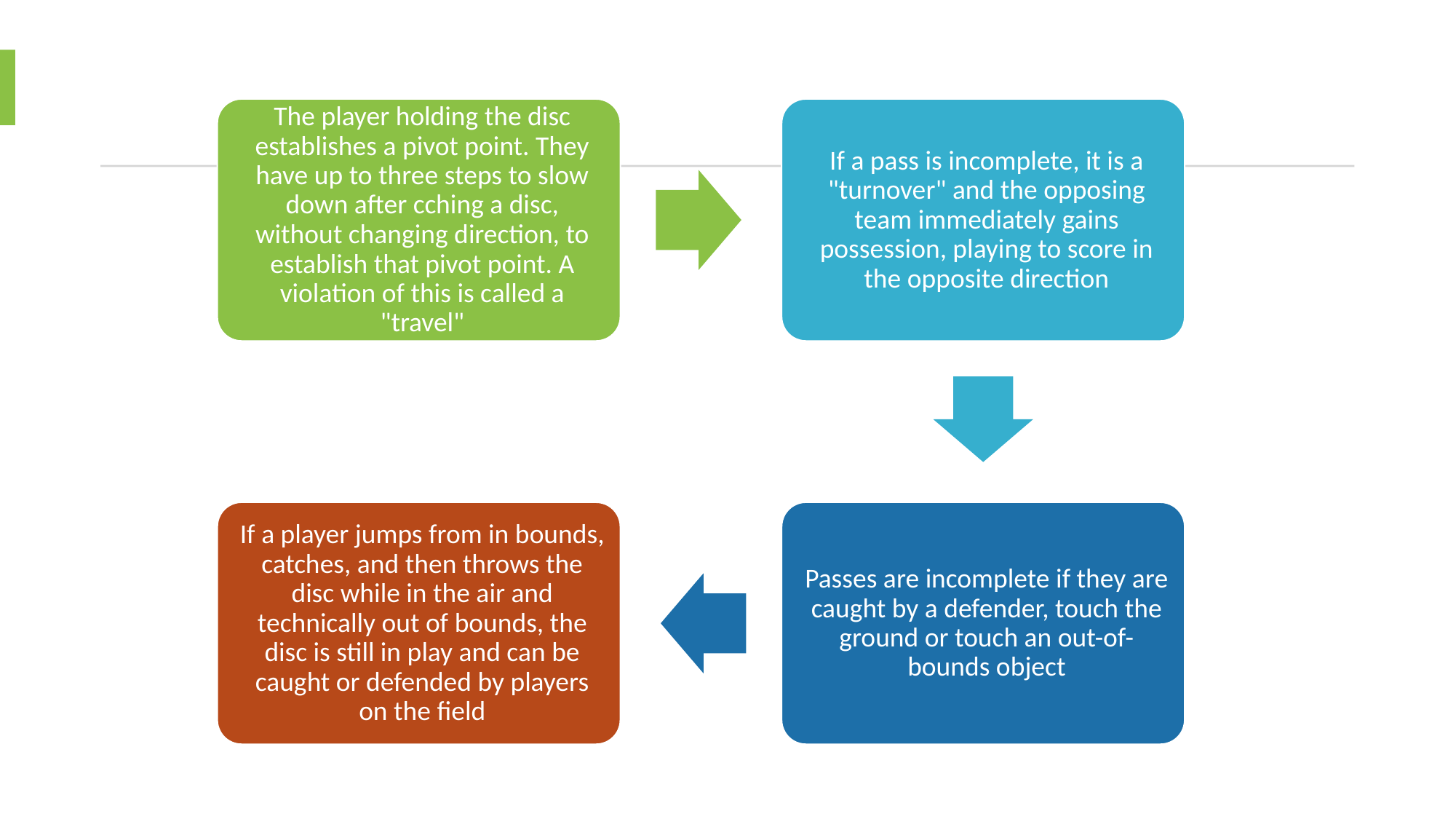

The player holding the disc establishes a pivot point. They have up to three steps to slow down after cching a disc, without changing direction, to establish that pivot point. A violation of this is called a "travel"

If a pass is incomplete, it is a "turnover" and the opposing team immediately gains possession, playing to score in the opposite direction

Passes are incomplete if they are caught by a defender, touch the ground or touch an out-of-bounds object

If a player jumps from in bounds, catches, and then throws the disc while in the air and technically out of bounds, the disc is still in play and can be caught or defended by players on the field